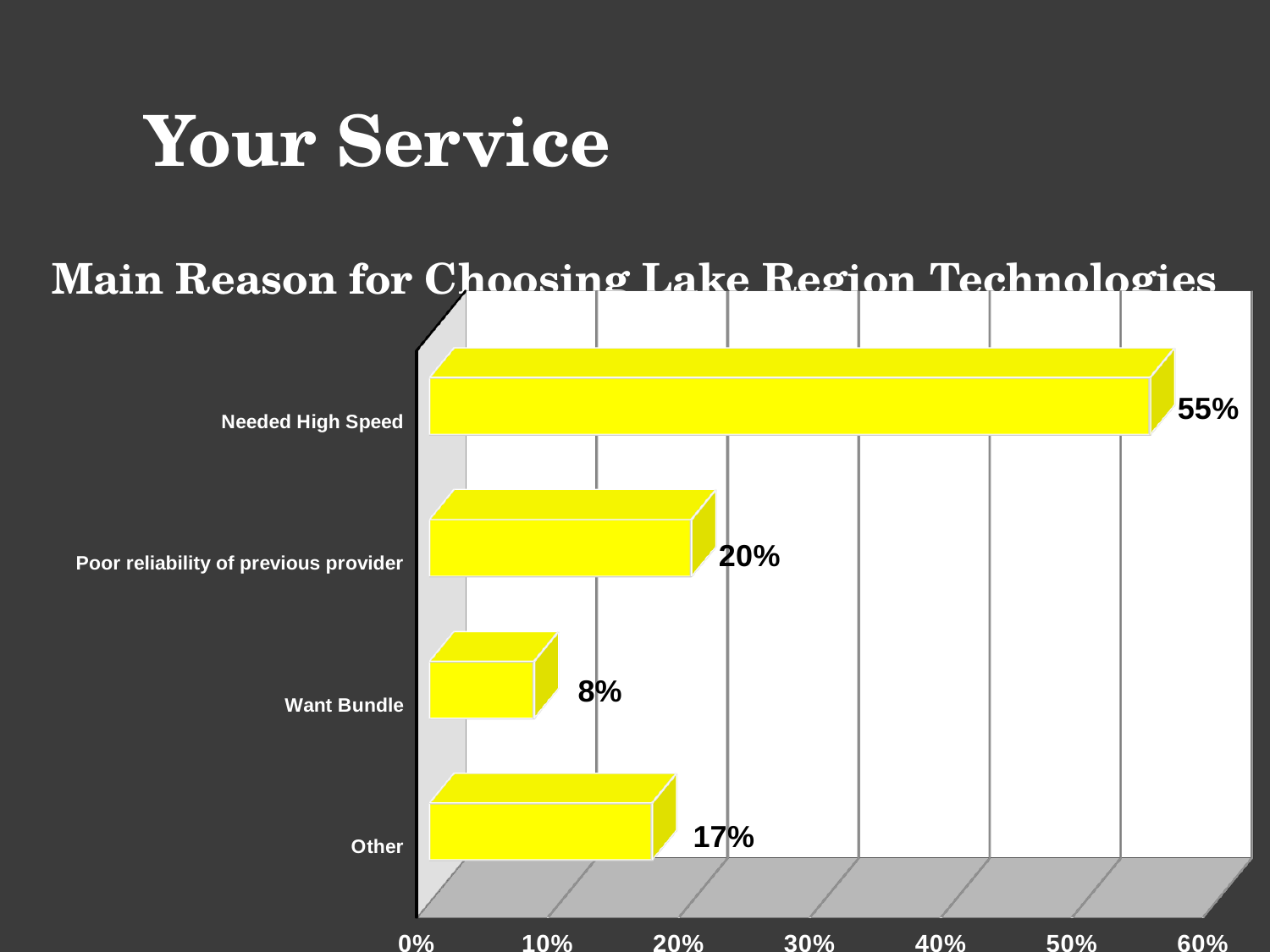

Your Service
Main Reason for Choosing Lake Region Technologies

[unsupported chart]